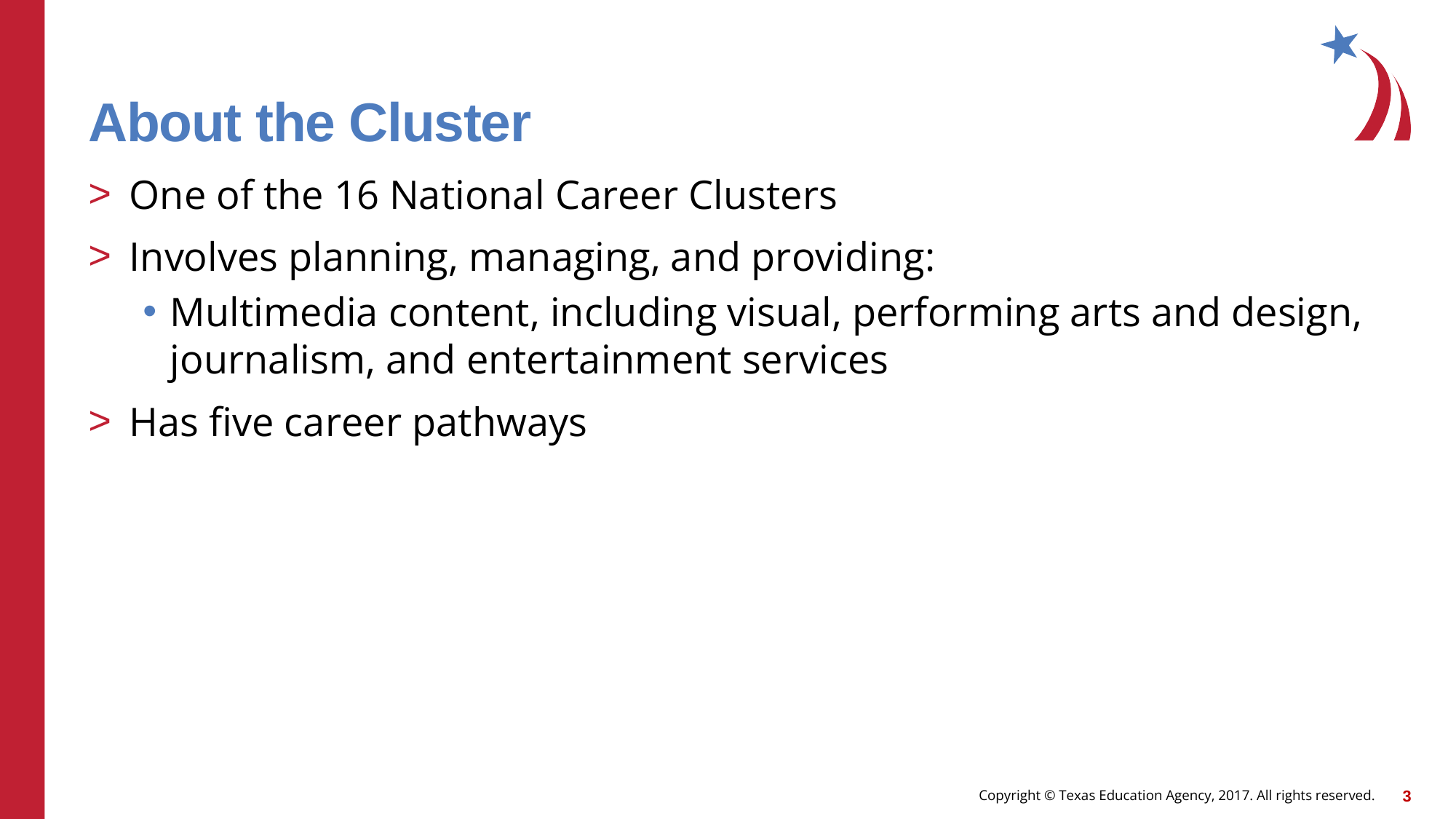

# About the Cluster
One of the 16 National Career Clusters
Involves planning, managing, and providing:
Multimedia content, including visual, performing arts and design, journalism, and entertainment services
Has five career pathways